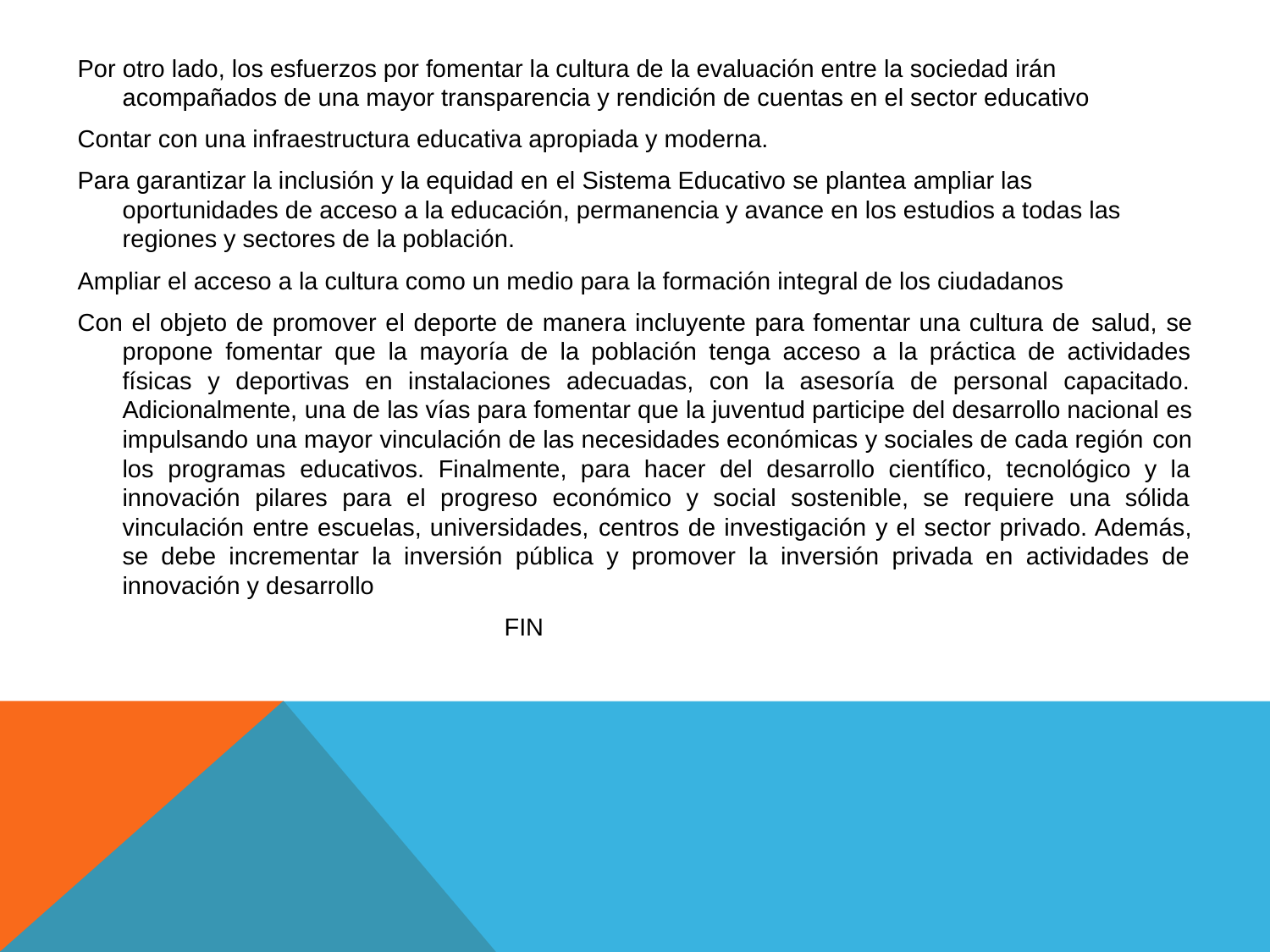

Por otro lado, los esfuerzos por fomentar la cultura de la evaluación entre la sociedad irán acompañados de una mayor transparencia y rendición de cuentas en el sector educativo
Contar con una infraestructura educativa apropiada y moderna.
Para garantizar la inclusión y la equidad en el Sistema Educativo se plantea ampliar las oportunidades de acceso a la educación, permanencia y avance en los estudios a todas las regiones y sectores de la población.
Ampliar el acceso a la cultura como un medio para la formación integral de los ciudadanos
Con el objeto de promover el deporte de manera incluyente para fomentar una cultura de salud, se propone fomentar que la mayoría de la población tenga acceso a la práctica de actividades físicas y deportivas en instalaciones adecuadas, con la asesoría de personal capacitado. Adicionalmente, una de las vías para fomentar que la juventud participe del desarrollo nacional es impulsando una mayor vinculación de las necesidades económicas y sociales de cada región con los programas educativos. Finalmente, para hacer del desarrollo científico, tecnológico y la innovación pilares para el progreso económico y social sostenible, se requiere una sólida vinculación entre escuelas, universidades, centros de investigación y el sector privado. Además, se debe incrementar la inversión pública y promover la inversión privada en actividades de innovación y desarrollo
                                                               FIN